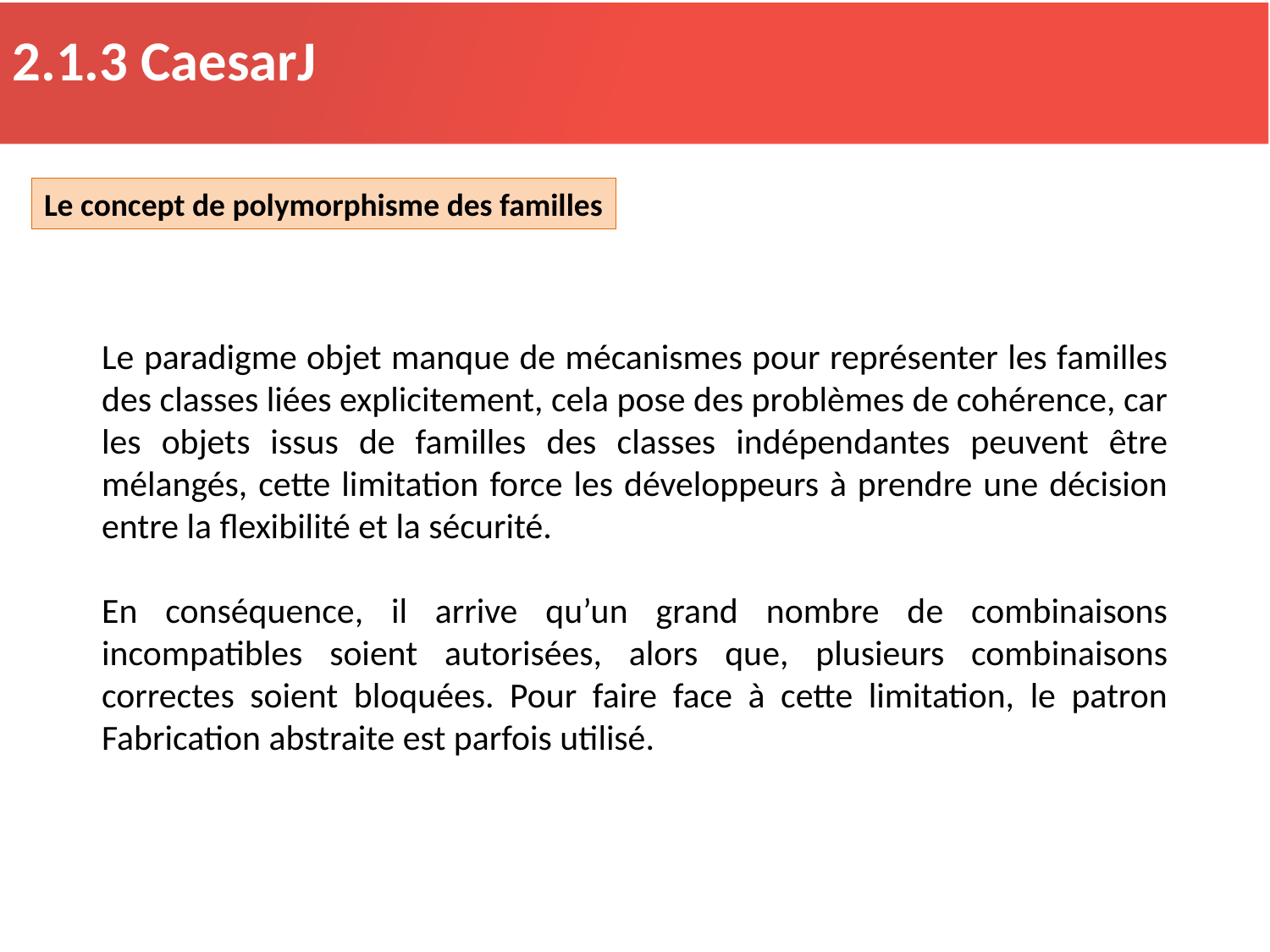

2.1.3 CaesarJ

Le concept de polymorphisme des familles

Le paradigme objet manque de mécanismes pour représenter les familles des classes liées explicitement, cela pose des problèmes de cohérence, car les objets issus de familles des classes indépendantes peuvent être mélangés, cette limitation force les développeurs à prendre une décision entre la flexibilité et la sécurité.

En conséquence, il arrive qu’un grand nombre de combinaisons incompatibles soient autorisées, alors que, plusieurs combinaisons correctes soient bloquées. Pour faire face à cette limitation, le patron Fabrication abstraite est parfois utilisé.